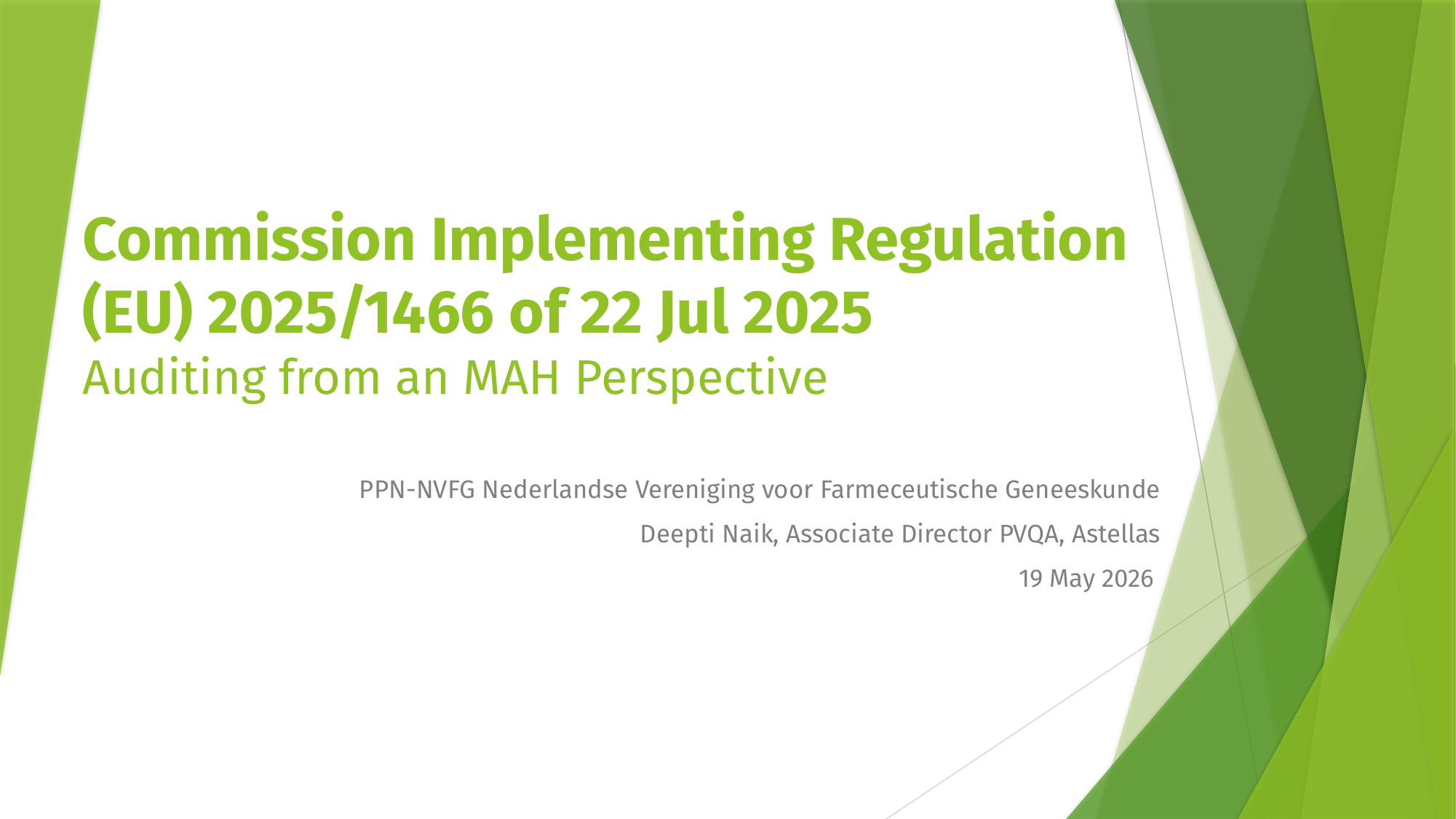

# Commission Implementing Regulation (EU) 2025/1466 of 22 Jul 2025 Auditing from an MAH Perspective
PPN-NVFG Nederlandse Vereniging voor Farmeceutische Geneeskunde
Deepti Naik, Associate Director PVQA, Astellas
19 May 2026